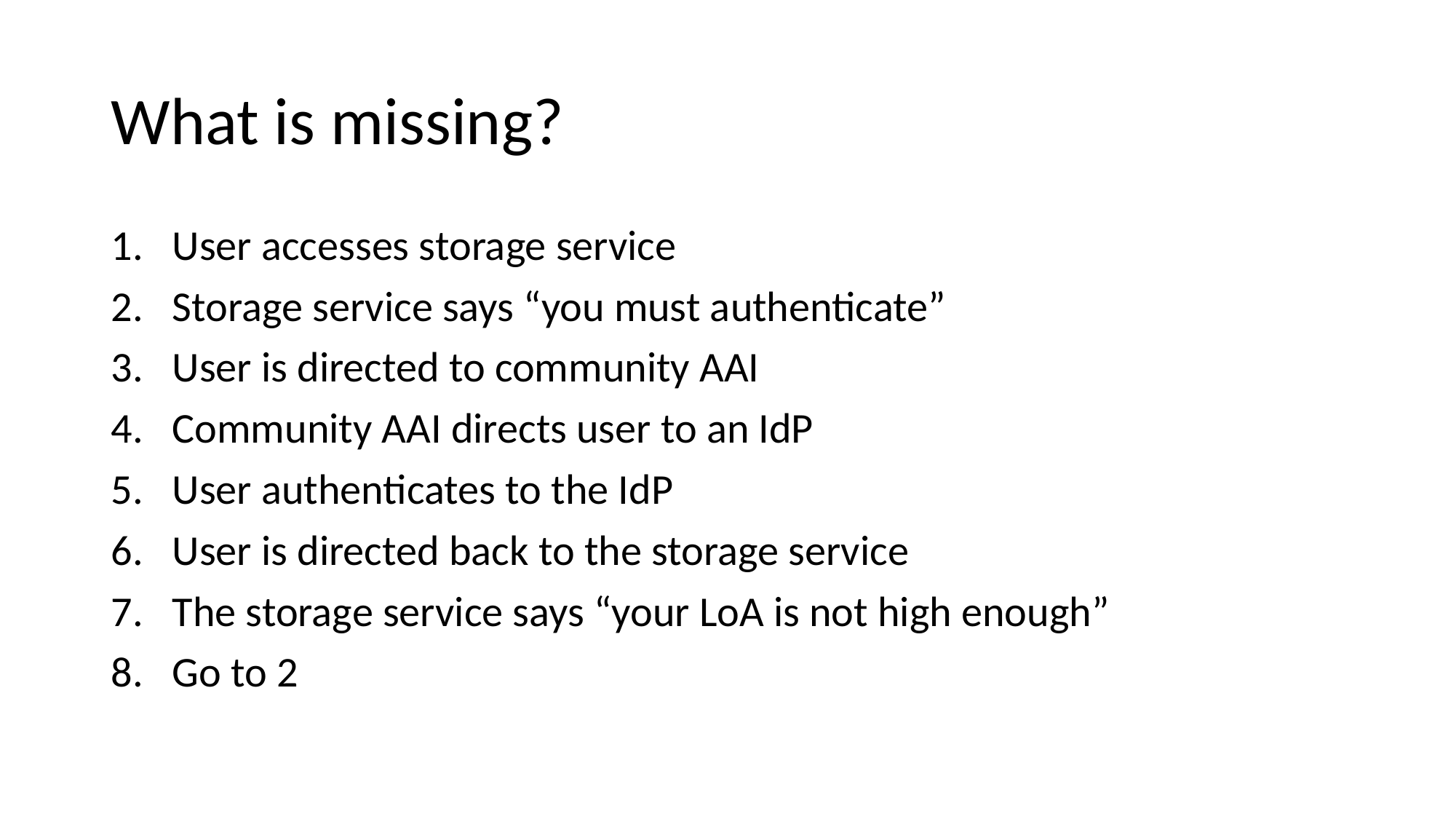

# What is missing?
User accesses storage service
Storage service says “you must authenticate”
User is directed to community AAI
Community AAI directs user to an IdP
User authenticates to the IdP
User is directed back to the storage service
The storage service says “your LoA is not high enough”
Go to 2